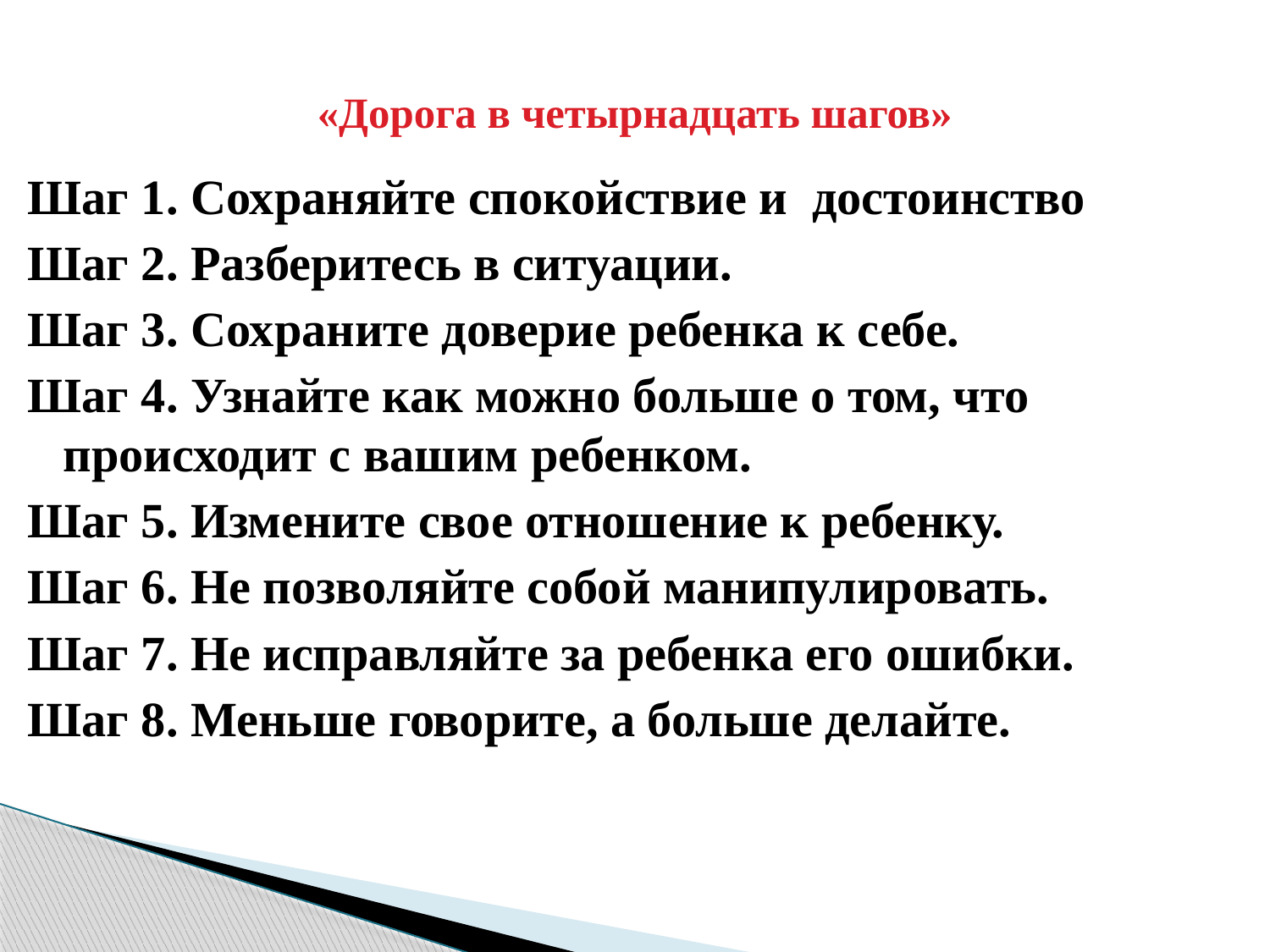

# «Дорога в четырнадцать шагов»
Шаг 1. Сохраняйте спокойствие и  достоинство
Шаг 2. Разберитесь в ситуации.
Шаг 3. Сохраните доверие ребенка к себе.
Шаг 4. Узнайте как можно больше о том, что происходит с вашим ребенком.
Шаг 5. Измените свое отношение к ребенку.
Шаг 6. Не позволяйте собой манипулировать.
Шаг 7. Не исправляйте за ребенка его ошибки.
Шаг 8. Меньше говорите, а больше делайте.